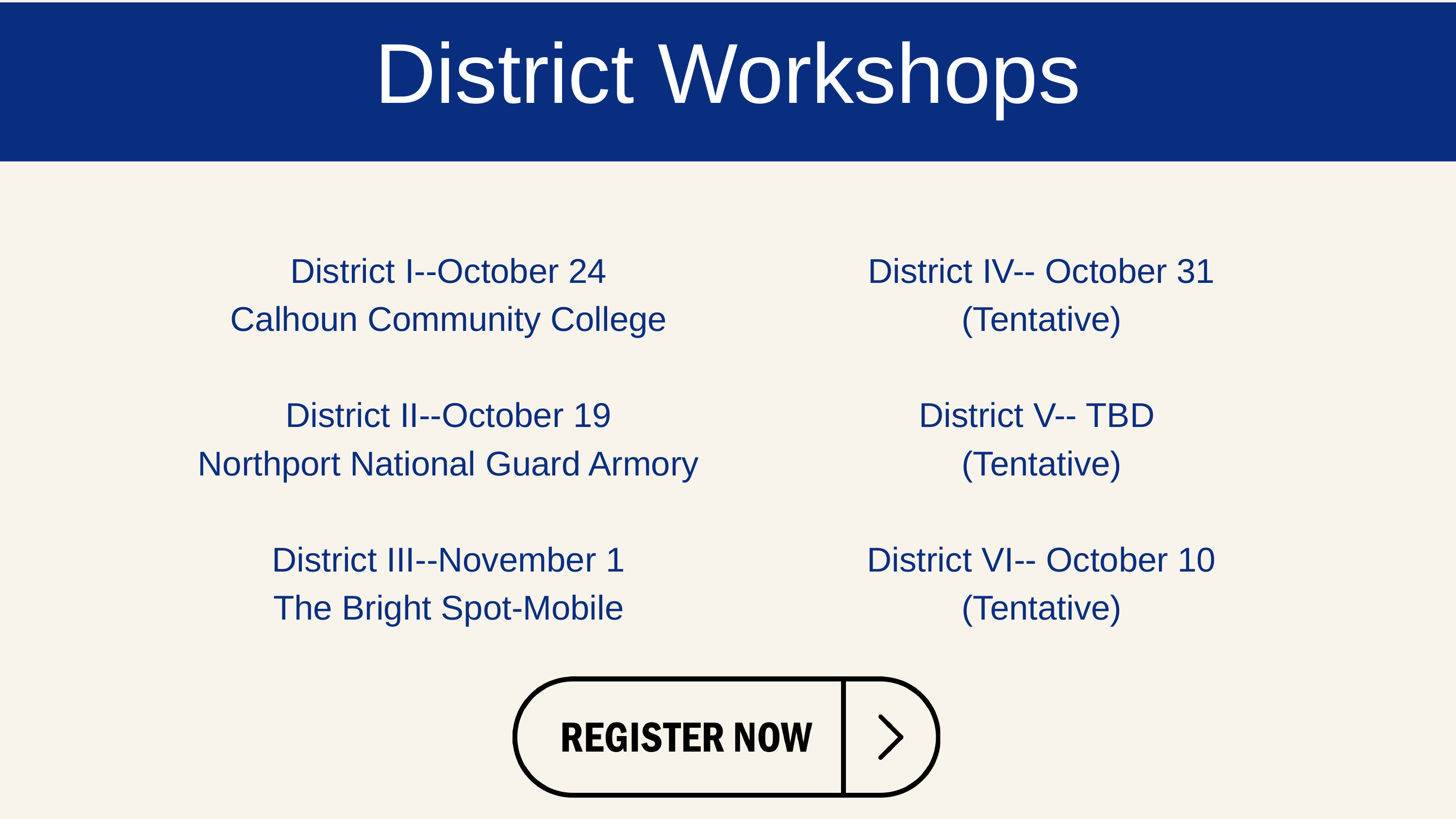

District Workshops
| District I--October 24 Calhoun Community College District II--October 19 Northport National Guard Armory District III--November 1 The Bright Spot-Mobile | District IV-- October 31 (Tentative) District V-- TBD (Tentative) District VI-- October 10 (Tentative) |
| --- | --- |
| District I--October 24 Calhoun Community College District II--October 19 Northport National Guard Armory District III--November 1 The Bright Spot-Mobile | District IV-- October 31 (Tentative) District V-- TBD (Tentative) District VI-- October 10 (Tentative) |
| District I--October 24 Calhoun Community College District II--October 19 Northport National Guard Armory District III--November 1 The Bright Spot-Mobile | District IV-- October 31 (Tentative) District V-- TBD (Tentative) District VI-- October 10 (Tentative) |